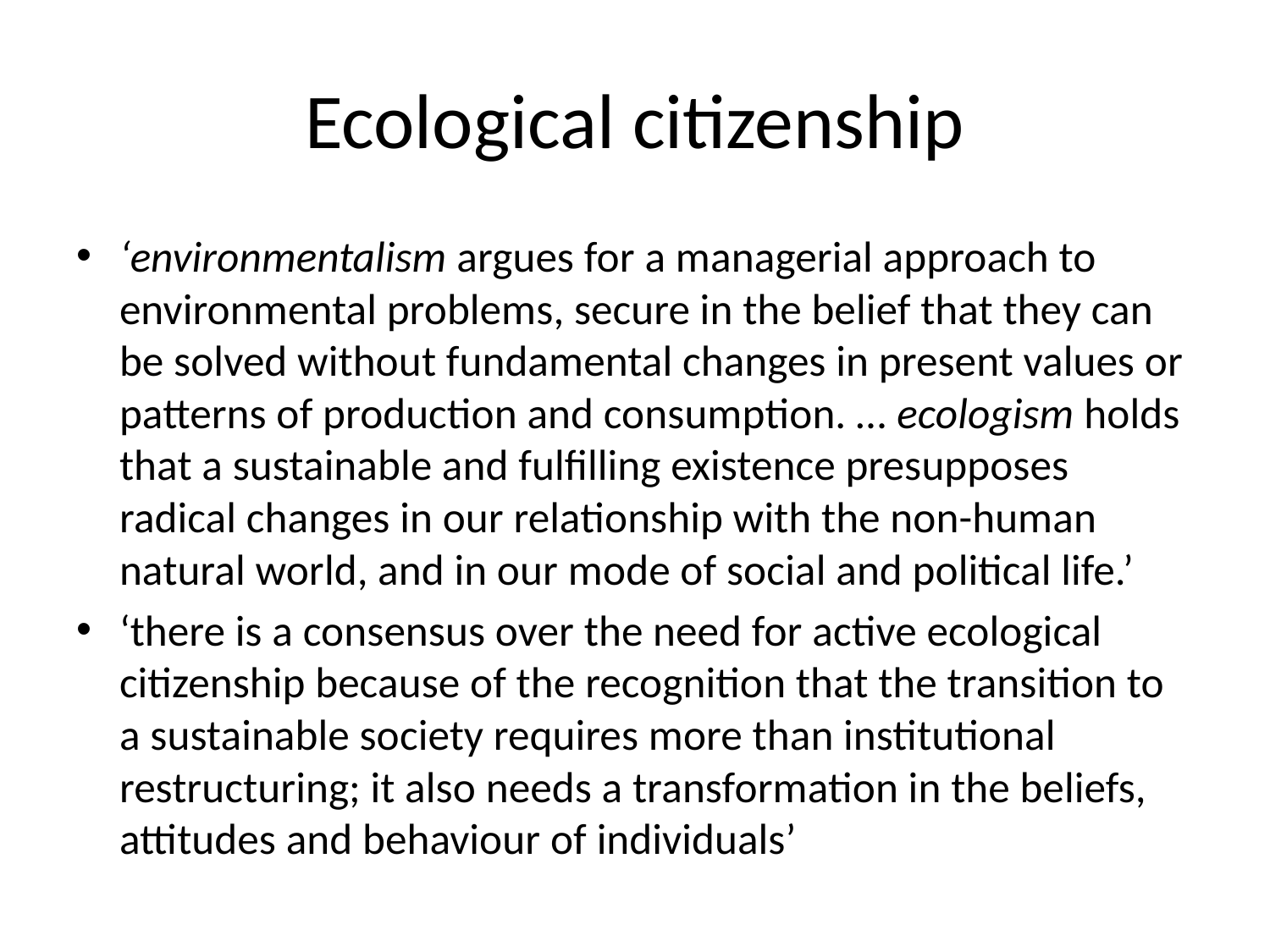

# Ecological citizenship
‘environmentalism argues for a managerial approach to environmental problems, secure in the belief that they can be solved without fundamental changes in present values or patterns of production and consumption. … ecologism holds that a sustainable and fulfilling existence presupposes radical changes in our relationship with the non-human natural world, and in our mode of social and political life.’
‘there is a consensus over the need for active ecological citizenship because of the recognition that the transition to a sustainable society requires more than institutional restructuring; it also needs a transformation in the beliefs, attitudes and behaviour of individuals’